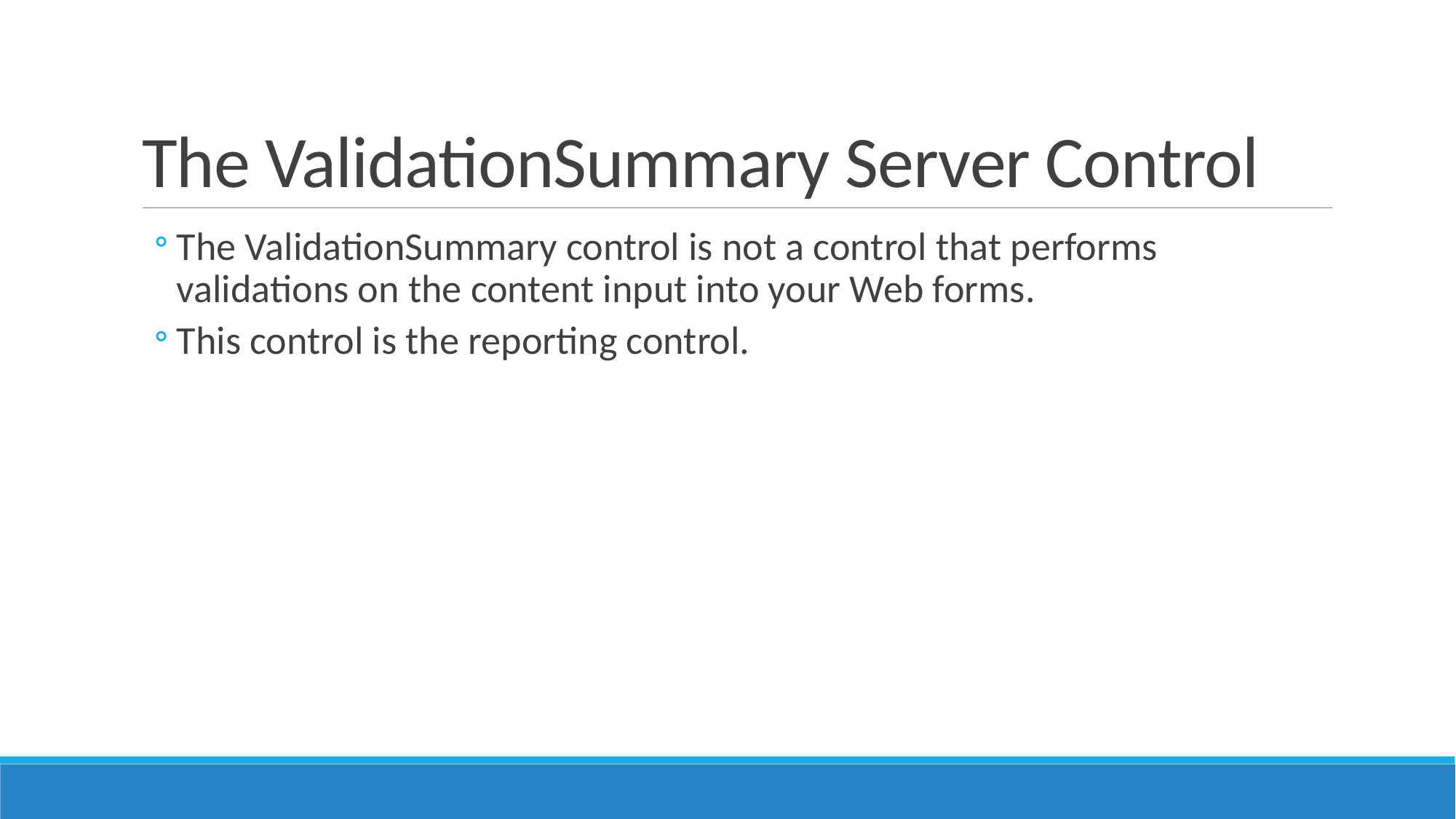

# The ValidationSummary Server Control
The ValidationSummary control is not a control that performs validations on the content input into your Web forms.
This control is the reporting control.